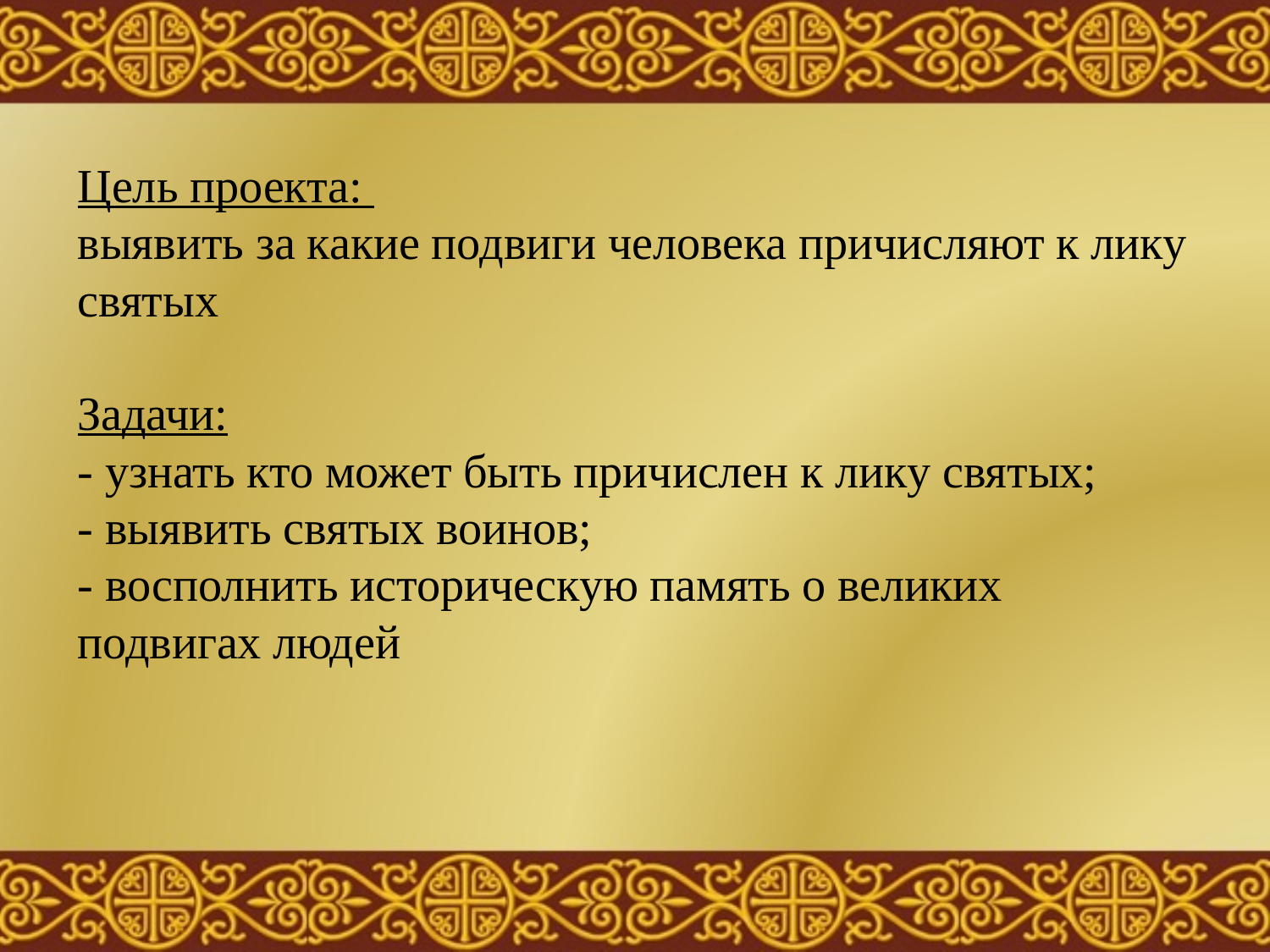

# Цель проекта: выявить за какие подвиги человека причисляют к лику святых Задачи: - узнать кто может быть причислен к лику святых; - выявить святых воинов; - восполнить историческую память о великих подвигах людей